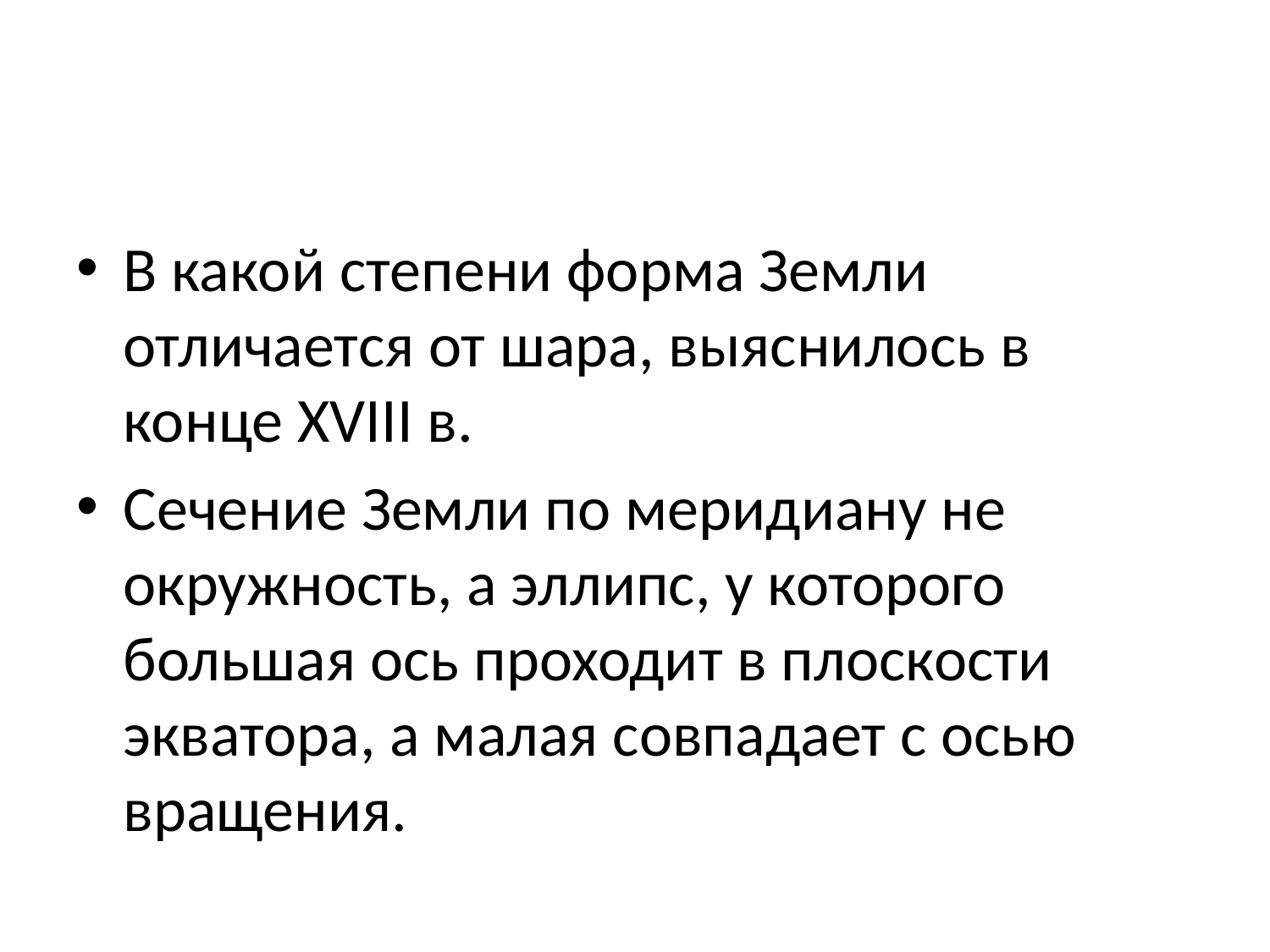

#
В какой степени форма Земли отличается от шара, выяснилось в конце XVIII в.
Сечение Земли по меридиану не окружность, а эллипс, у которого большая ось проходит в плоскости экватора, а малая совпадает с осью вращения.